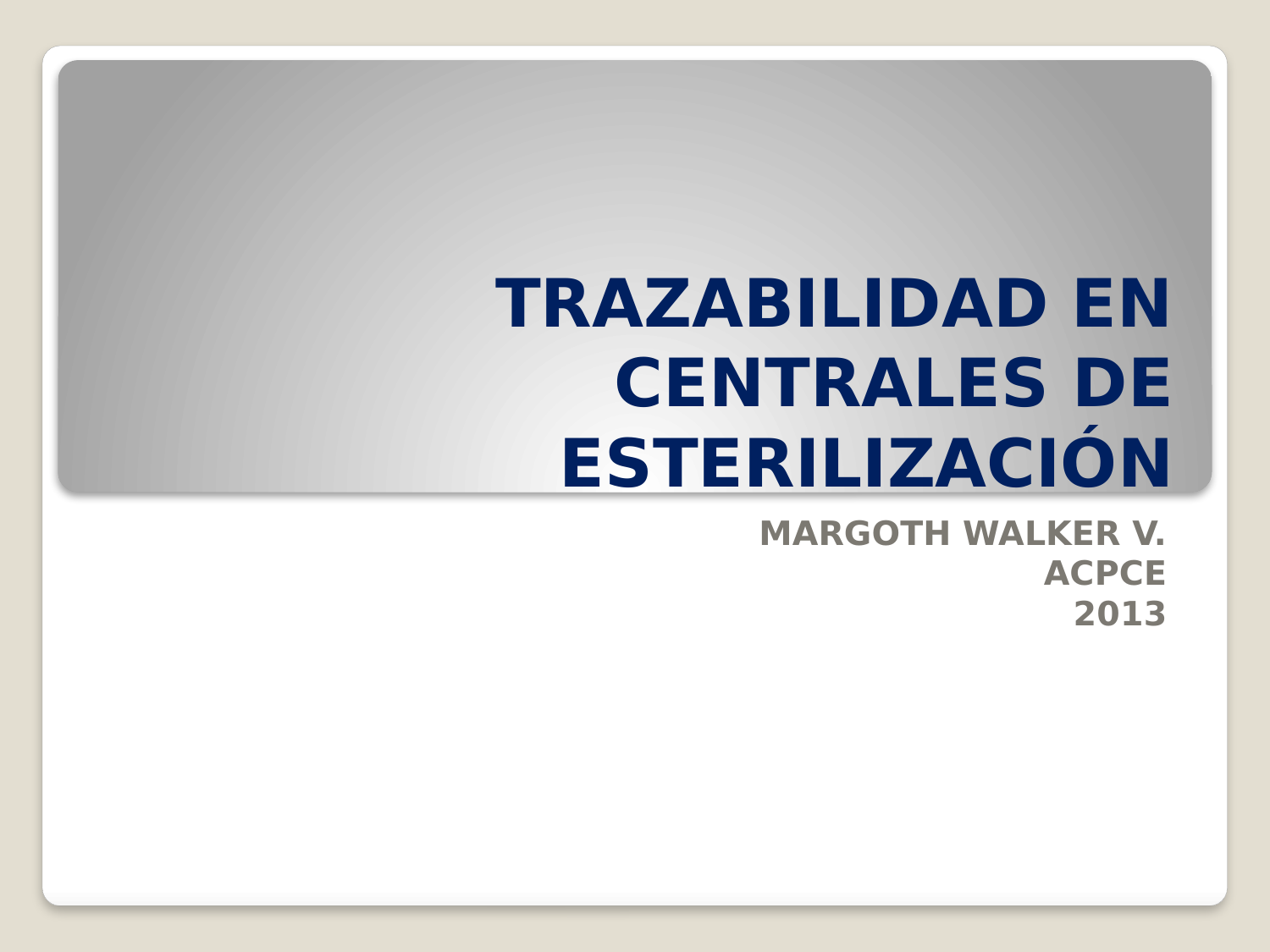

# TRAZABILIDAD EN CENTRALES DE ESTERILIZACIÓN
MARGOTH WALKER V.
ACPCE
2013